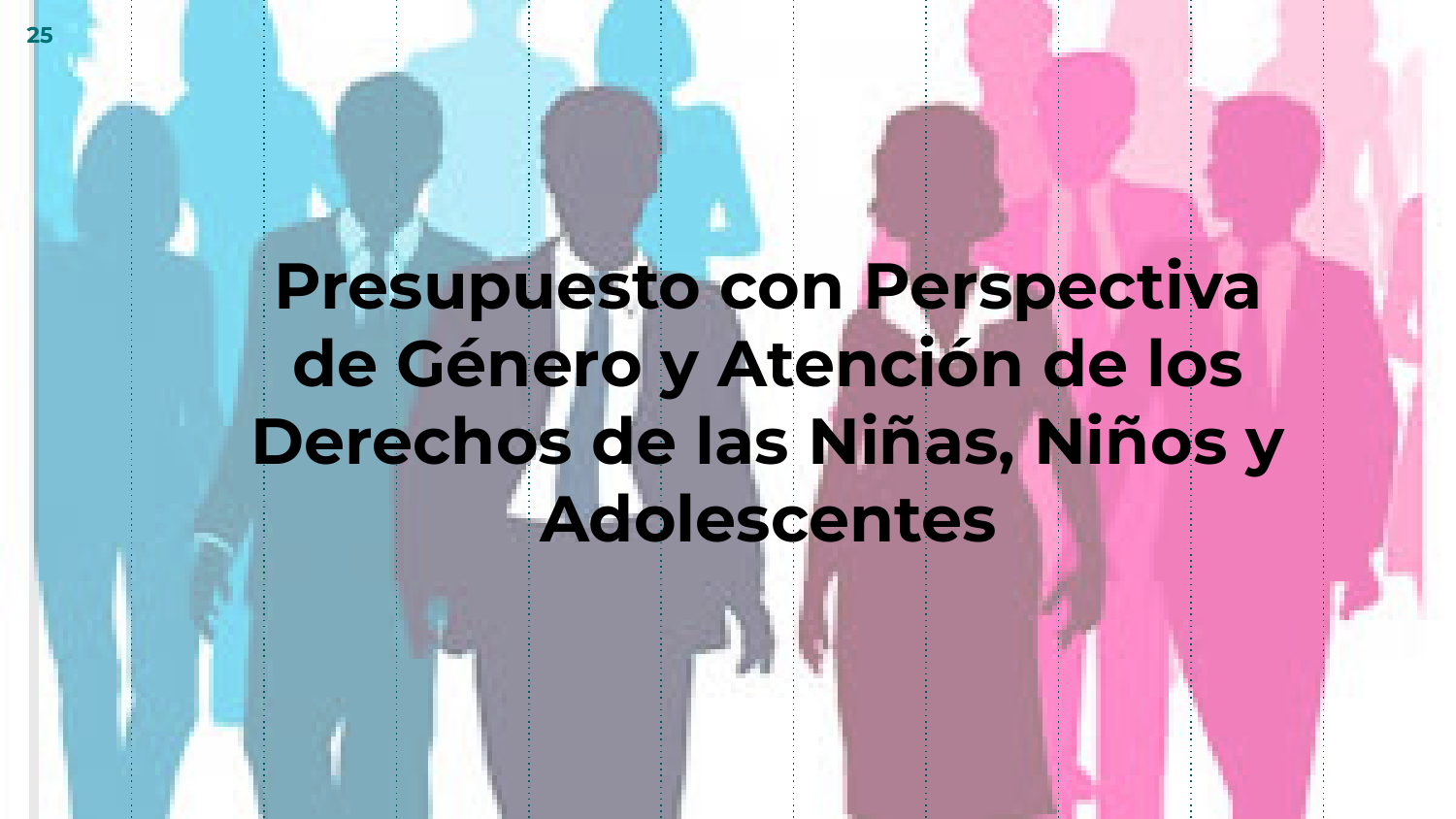

25
Presupuesto con Perspectiva de Género y Atención de los Derechos de las Niñas, Niños y Adolescentes